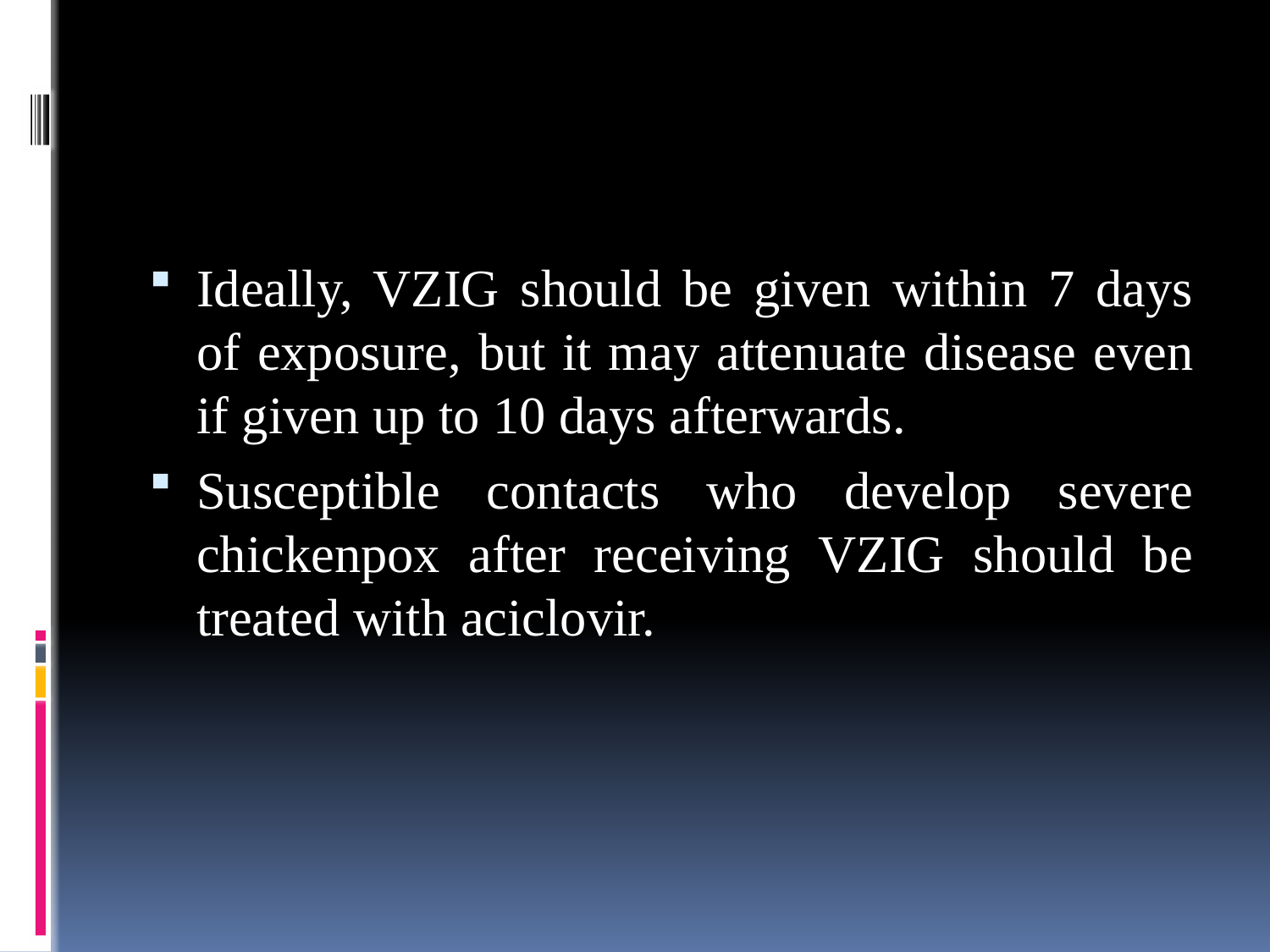

#
Ideally, VZIG should be given within 7 days of exposure, but it may attenuate disease even if given up to 10 days afterwards.
Susceptible contacts who develop severe chickenpox after receiving VZIG should be treated with aciclovir.